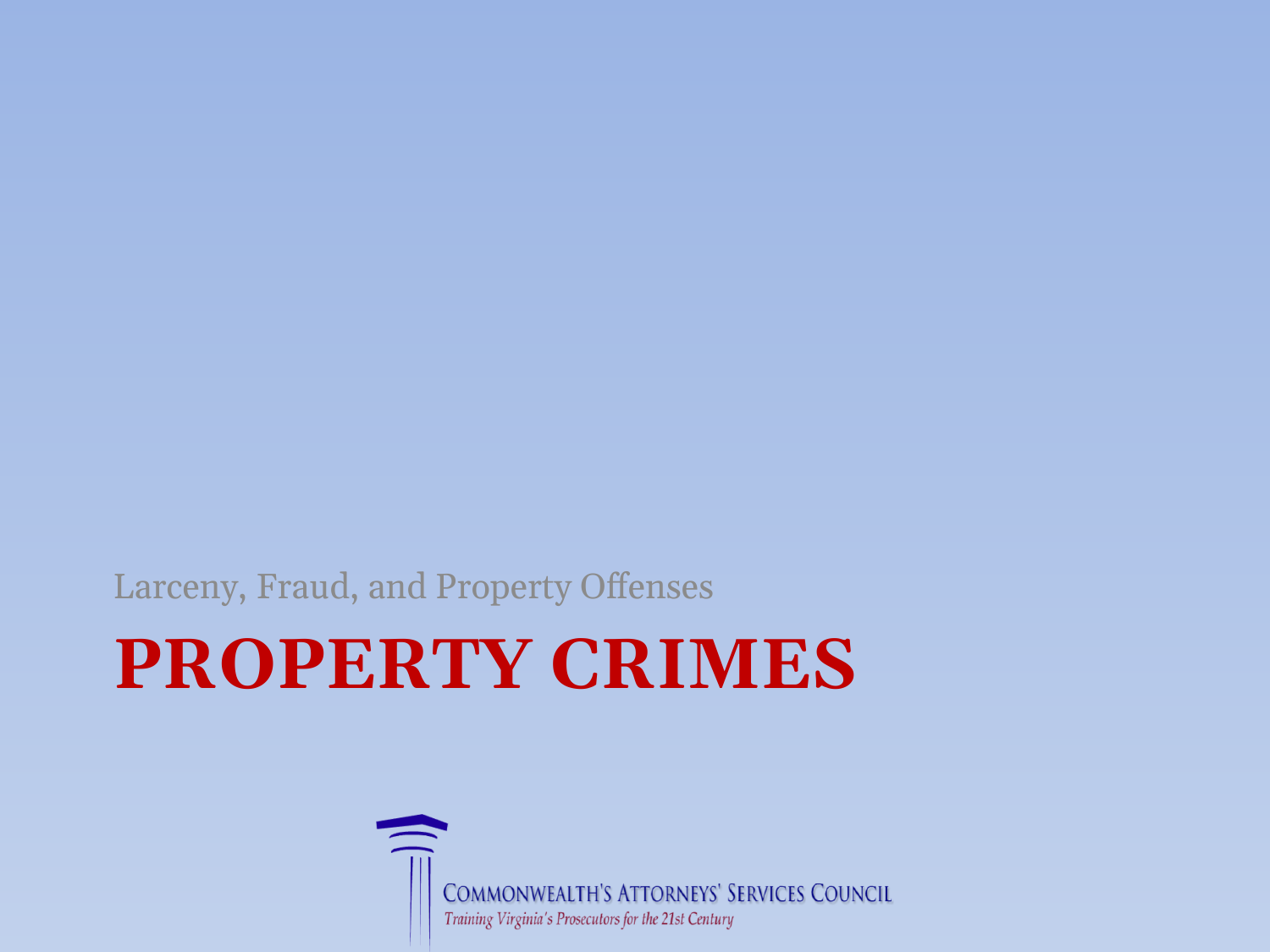

Larceny, Fraud, and Property Offenses
# Property Crimes